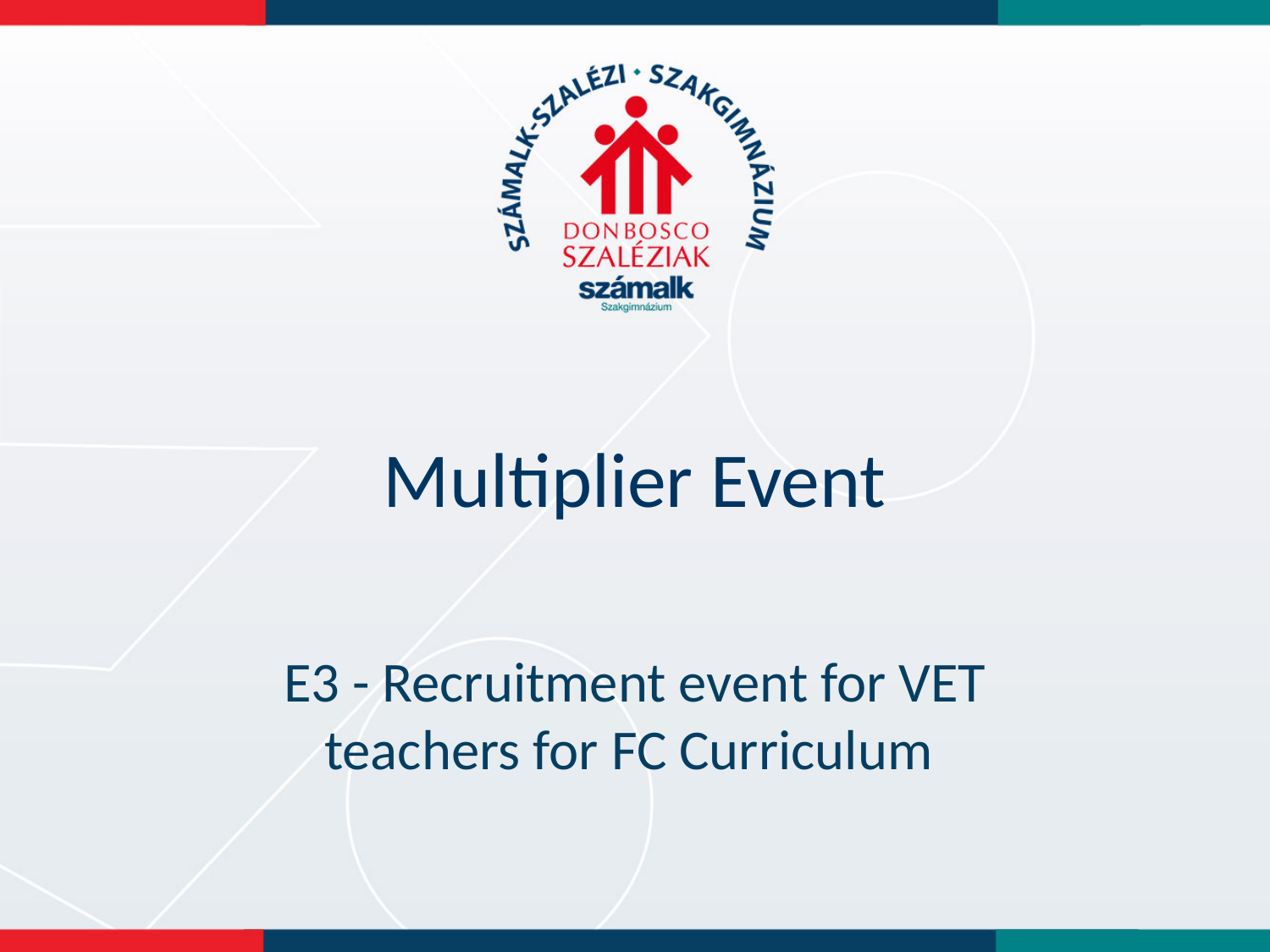

# Multiplier Event
E3 - Recruitment event for VET teachers for FC Curriculum